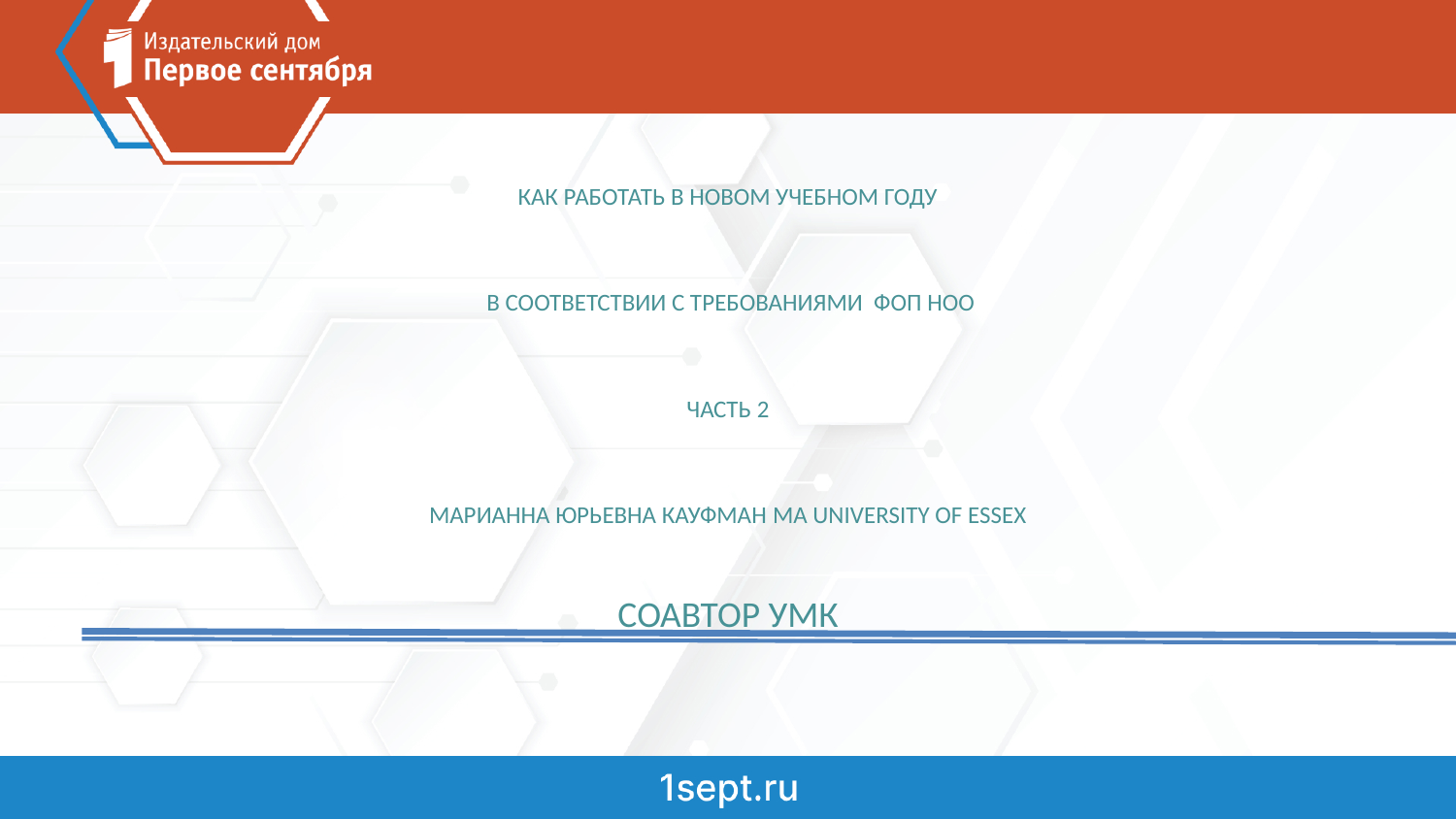

# Как работать в новом учебном году в соответствии с требованиями  ФОП НОО Часть 2 Марианна Юрьевна Кауфман MA University of Essex Соавтор УМК